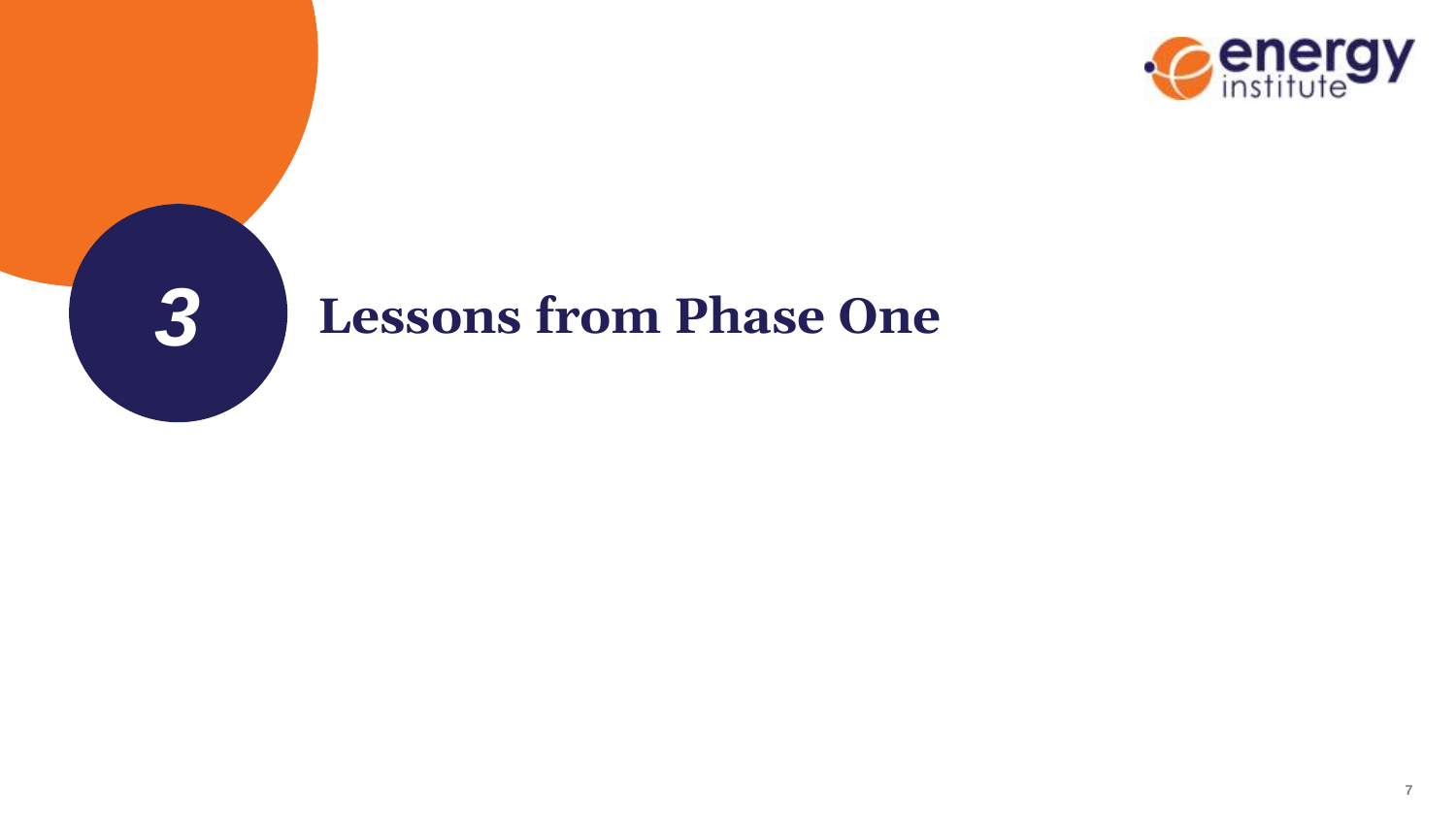

3
# Lessons from Phase One
7